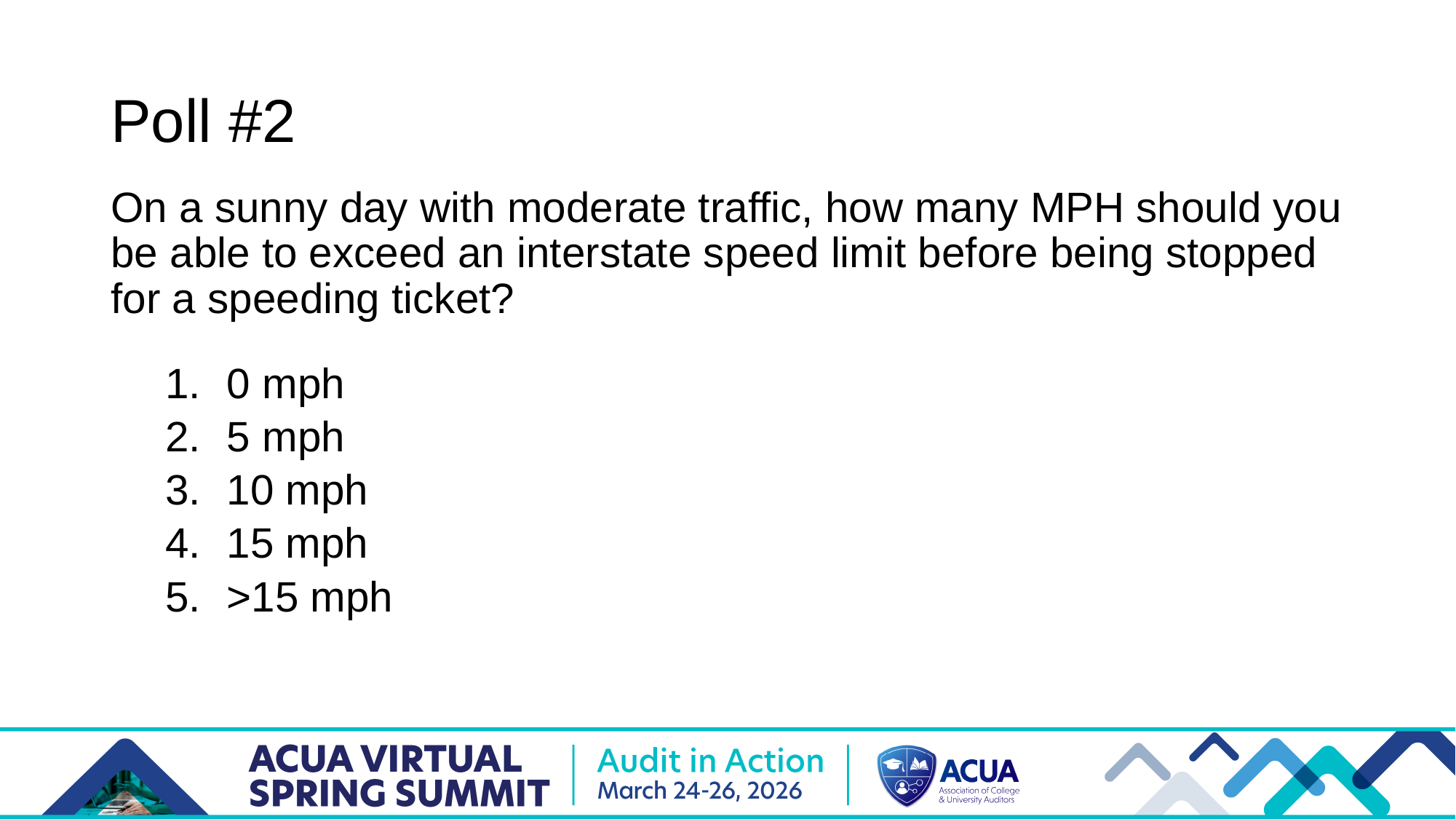

# Poll #2
On a sunny day with moderate traffic, how many MPH should you be able to exceed an interstate speed limit before being stopped for a speeding ticket?

0 mph
5 mph
10 mph
15 mph
>15 mph